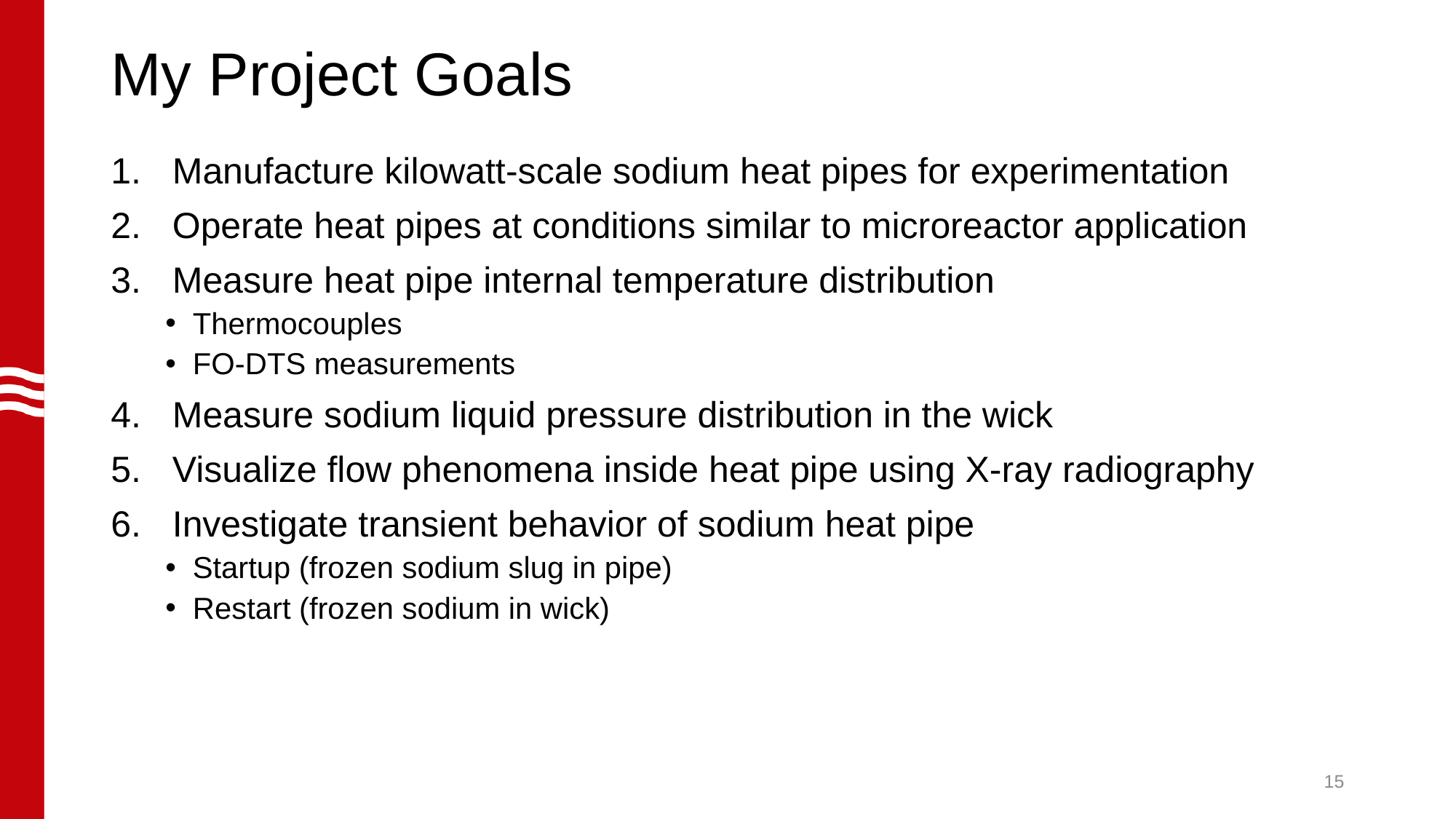

# My Project Goals
Manufacture kilowatt-scale sodium heat pipes for experimentation
Operate heat pipes at conditions similar to microreactor application
Measure heat pipe internal temperature distribution
Thermocouples
FO-DTS measurements
Measure sodium liquid pressure distribution in the wick
Visualize flow phenomena inside heat pipe using X-ray radiography
Investigate transient behavior of sodium heat pipe
Startup (frozen sodium slug in pipe)
Restart (frozen sodium in wick)
15